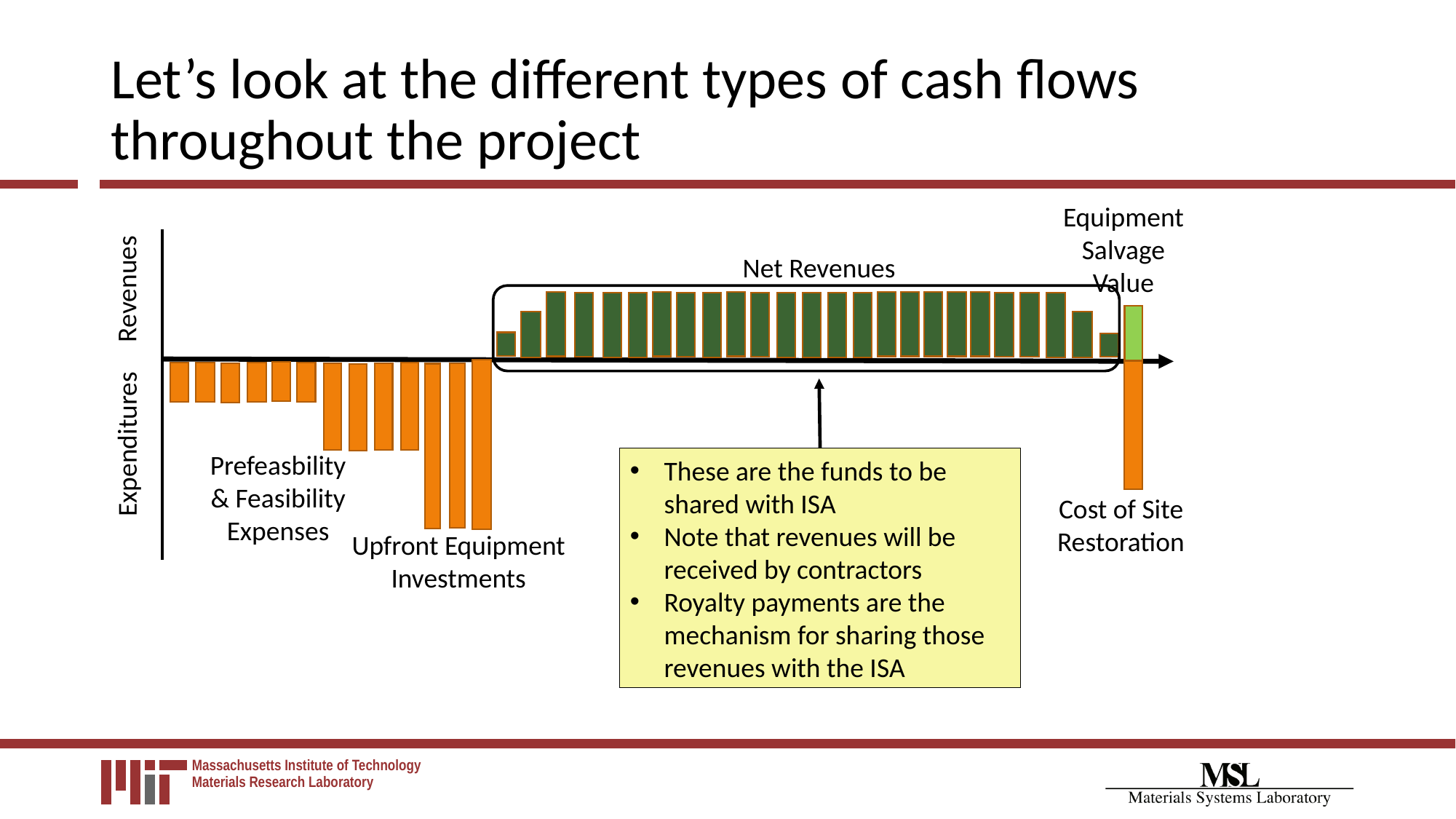

# Let’s look at the different types of cash flows throughout the project
Equipment Salvage Value

Cost of Site Restoration
Net Revenues
Revenues

Prefeasbility & Feasibility
Expenses
Upfront Equipment Investments

Expenditures
These are the funds to be shared with ISA
Note that revenues will be received by contractors
Royalty payments are the mechanism for sharing those revenues with the ISA